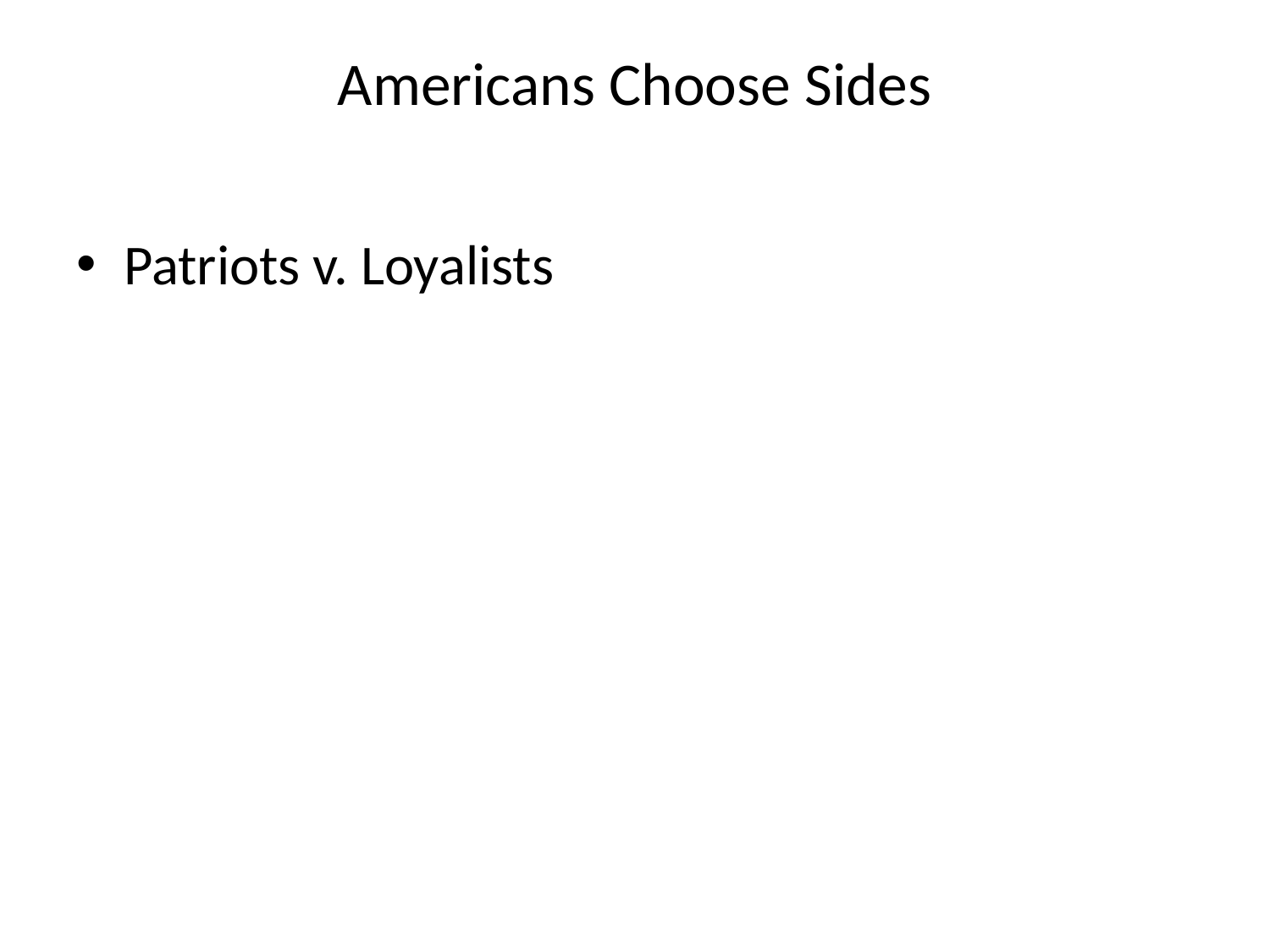

# Americans Choose Sides
Patriots v. Loyalists